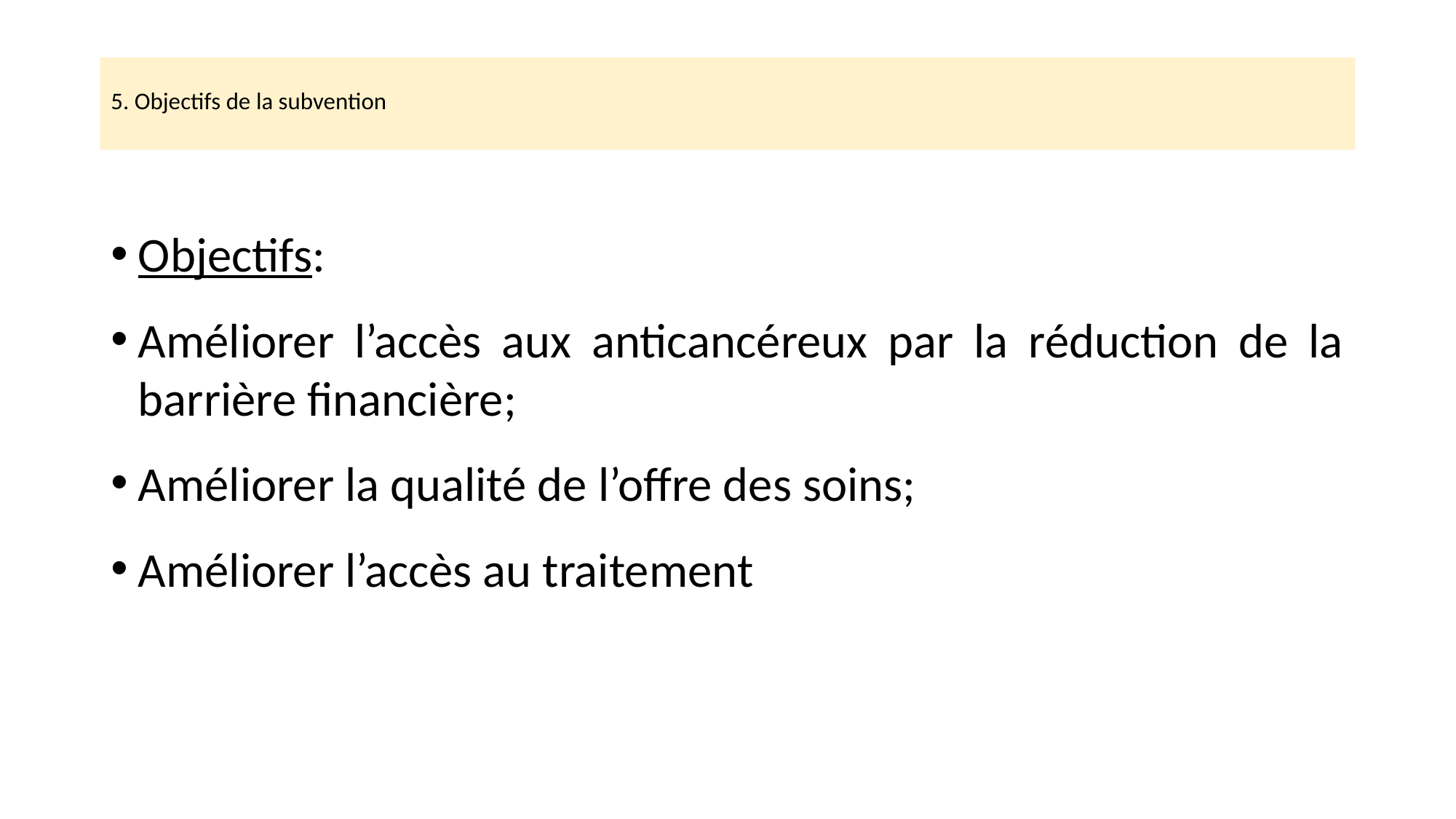

# 5. Objectifs de la subvention
Objectifs:
Améliorer l’accès aux anticancéreux par la réduction de la barrière financière;
Améliorer la qualité de l’offre des soins;
Améliorer l’accès au traitement